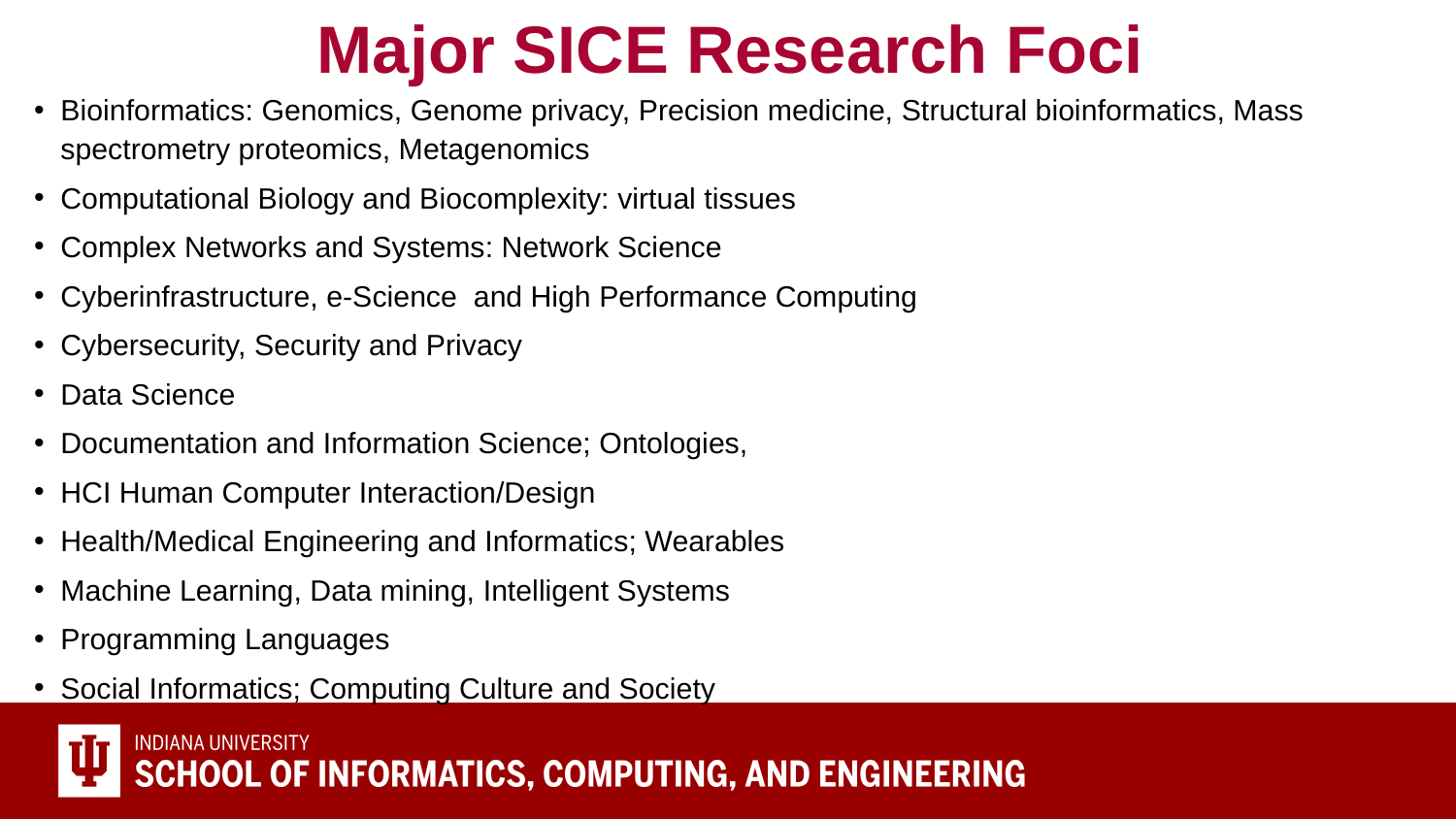

# Major SICE Research Foci
Bioinformatics: Genomics, Genome privacy, Precision medicine, Structural bioinformatics, Mass spectrometry proteomics, Metagenomics
Computational Biology and Biocomplexity: virtual tissues
Complex Networks and Systems: Network Science
Cyberinfrastructure, e-Science  and High Performance Computing
Cybersecurity, Security and Privacy
Data Science
Documentation and Information Science; Ontologies,
HCI Human Computer Interaction/Design
Health/Medical Engineering and Informatics; Wearables
Machine Learning, Data mining, Intelligent Systems
Programming Languages
Social Informatics; Computing Culture and Society